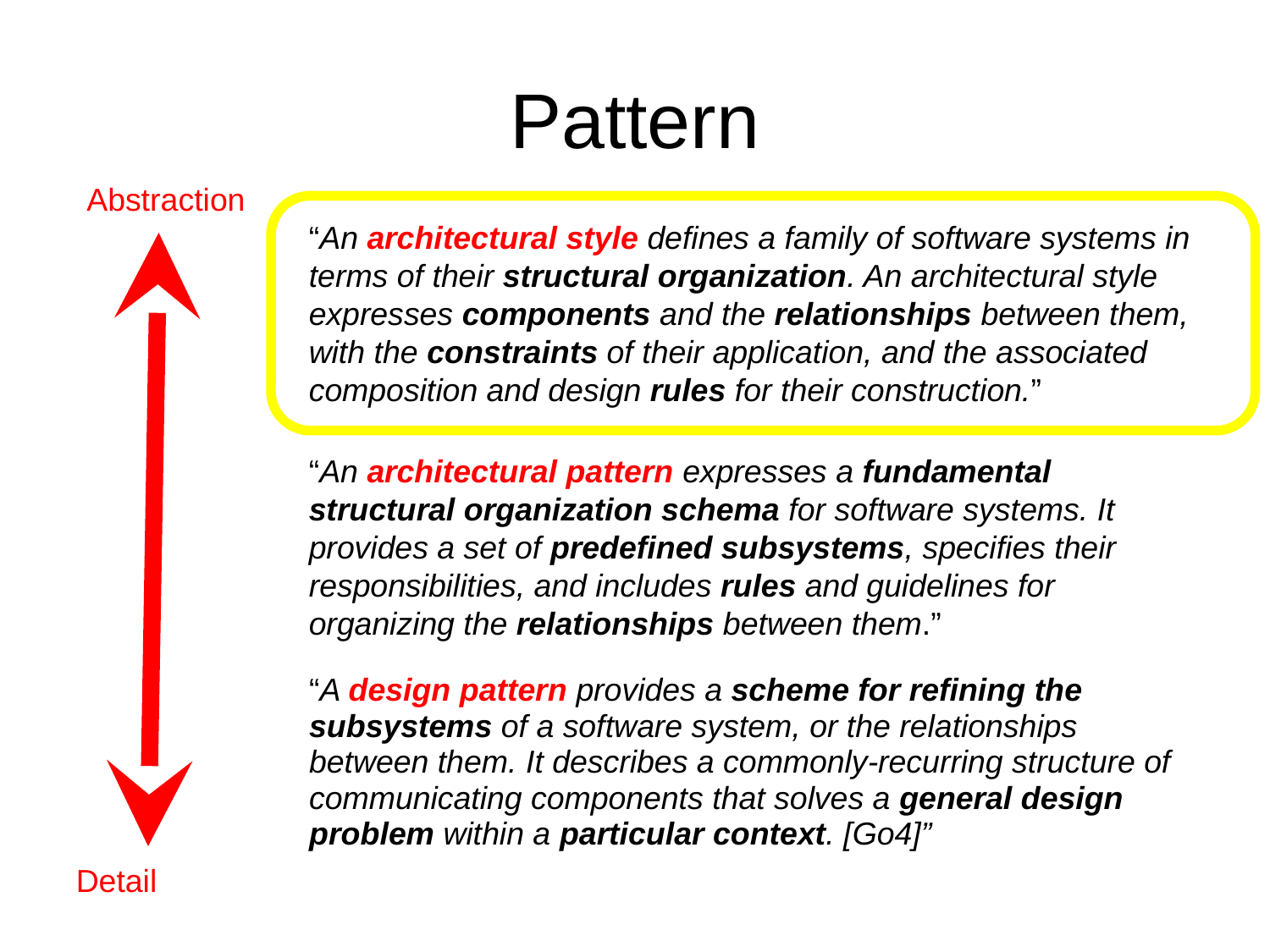

# Pattern
Abstraction

“An architectural style defines a family of software systems in terms of their structural organization. An architectural style expresses components and the relationships between them, with the constraints of their application, and the associated composition and design rules for their construction.”
“An architectural pattern expresses a fundamental structural organization schema for software systems. It provides a set of predefined subsystems, specifies their responsibilities, and includes rules and guidelines for organizing the relationships between them.”
“A design pattern provides a scheme for refining the subsystems of a software system, or the relationships between them. It describes a commonly-recurring structure of communicating components that solves a general design problem within a particular context. [Go4]”
Detail